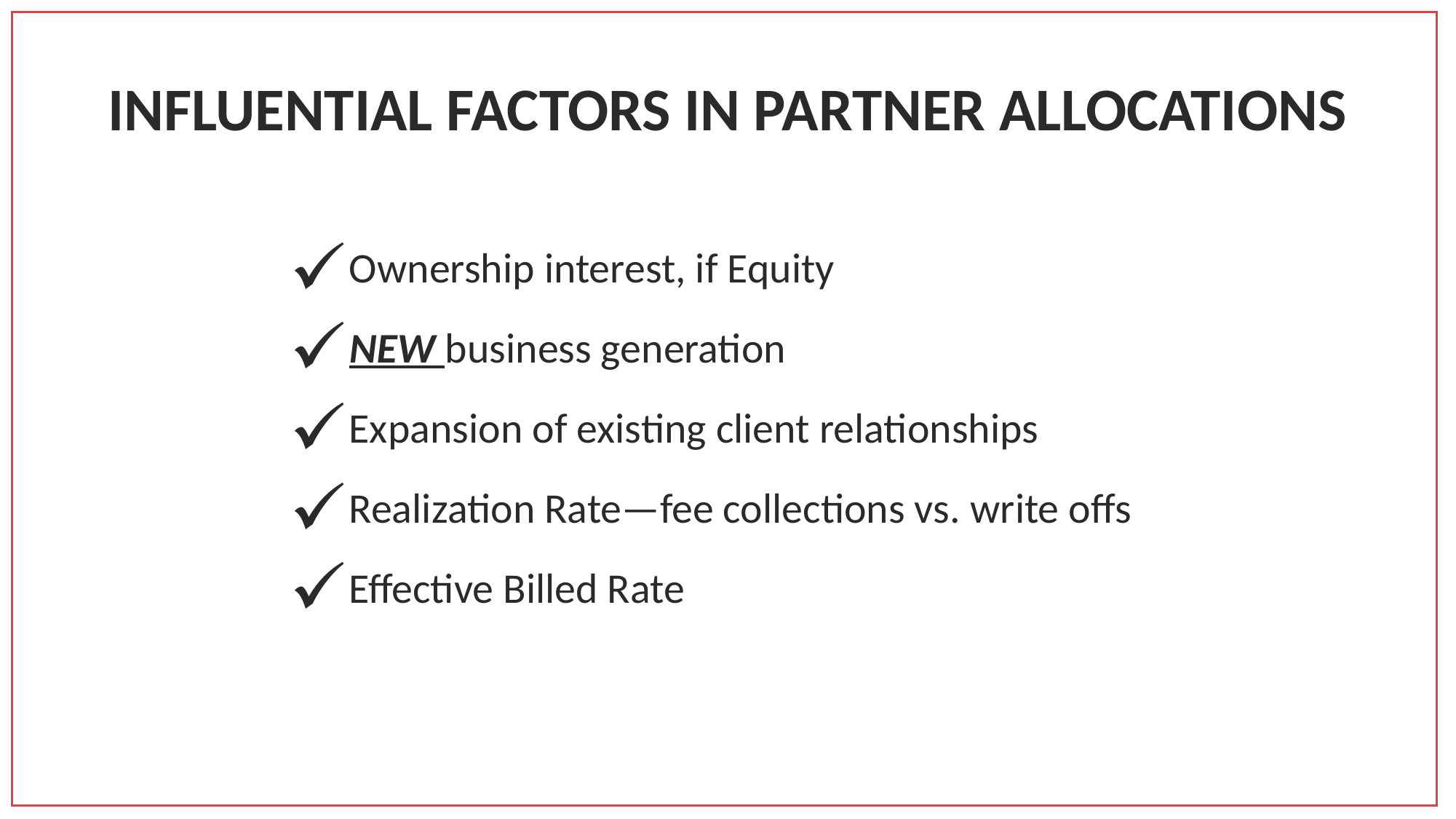

INFLUENTIAL FACTORS IN PARTNER ALLOCATIONS
Ownership interest, if Equity
NEW business generation
Expansion of existing client relationships
Realization Rate—fee collections vs. write offs
Effective Billed Rate